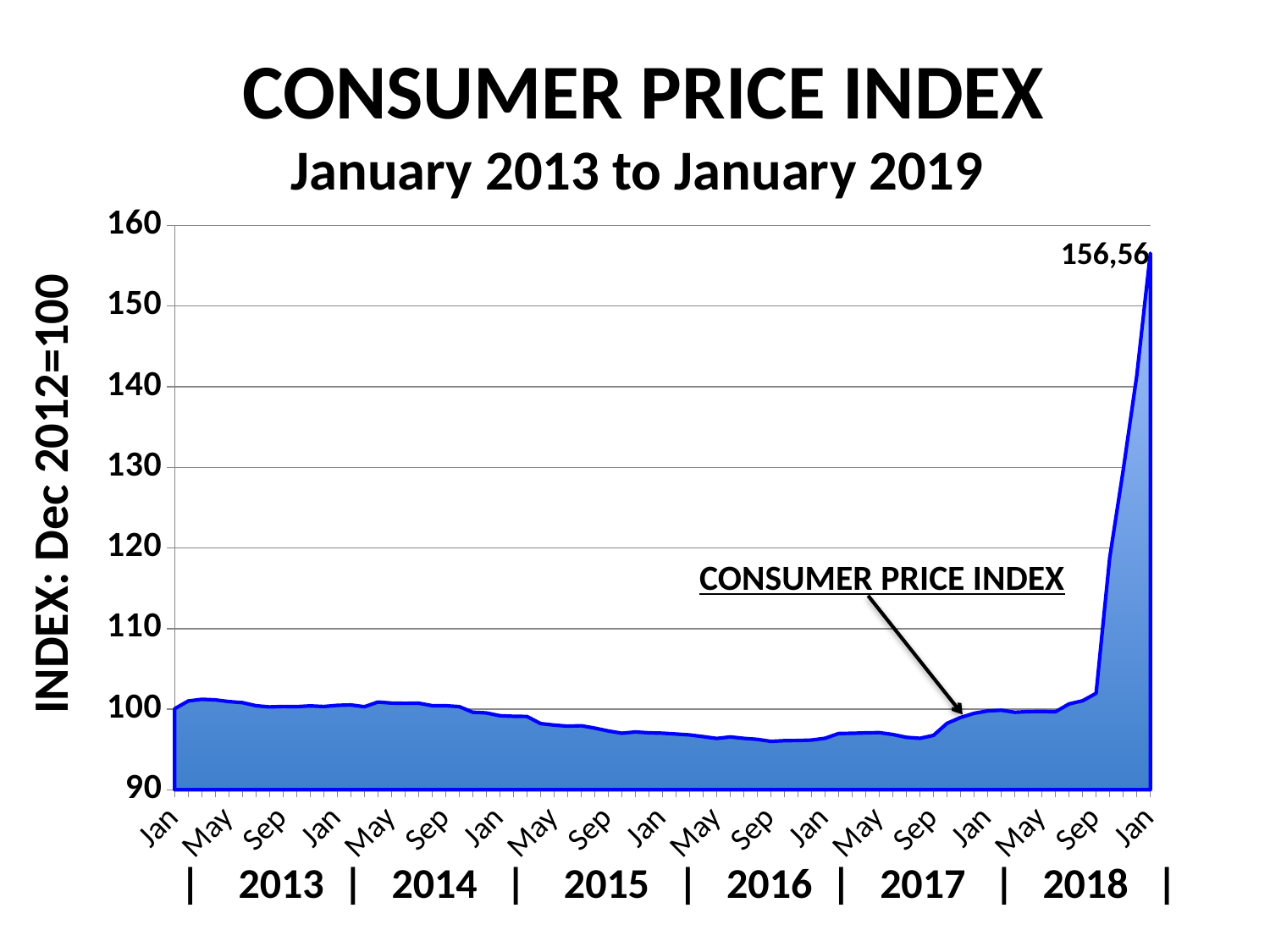

CONSUMER PRICE INDEX
January 2013 to January 2019

### Chart

| Category | CPI |
|---|---|
| Jan | 100.065043713384 |
| Feb | 101.0164730197819 |
| Mar | 101.2264039451877 |
| Apr | 101.1527585972941 |
| May | 100.9445651794382 |
| Jun | 100.8118752761047 |
| Jul | 100.427658604593 |
| Aug | 100.2795337140719 |
| Sep | 100.3329526208395 |
| Oct | 100.3194231826562 |
| Nov | 100.4123575516394 |
| Dec | 100.3314866562095 |
| Jan | 100.4769473532584 |
| Feb | 100.5263876390793 |
| Mar | 100.301471455045 |
| Apr | 100.8867015894559 |
| May | 100.7536899017115 |
| Jun | 100.7281901759699 |
| Jul | 100.742357788861 |
| Aug | 100.4314456021602 |
| Sep | 100.4260820721185 |
| Oct | 100.3185787032904 |
| Nov | 99.62471086221477 |
| Dec | 99.53310172868207 |
| Jan | 99.1913408847514 |
| Feb | 99.12246849864788 |
| Mar | 99.09488441408958 |
| Apr | 98.21510599359995 |
| May | 98.03129305292983 |
| Jun | 97.89519355646925 |
| Jul | 97.95066581519853 |
| Aug | 97.65184495194787 |
| Sep | 97.30094676084904 |
| Oct | 97.02009556717087 |
| Nov | 97.1758119553 |
| Dec | 97.07157039312833 |
| Jan | 97.02237782680592 |
| Feb | 96.9222897893182 |
| Mar | 96.80858407972937 |
| Apr | 96.6008345091914 |
| May | 96.3711523575496 |
| Jun | 96.55772588681548 |
| Jul | 96.3786397559511 |
| Aug | 96.25634289284037 |
| Sep | 96.01028582857754 |
| Oct | 96.09622273518454 |
| Nov | 96.11264513721898 |
| Dec | 96.16747137397637 |
| Jan | 96.39099854047937 |
| Feb | 96.98250875472357 |
| Mar | 97.01254801797626 |
| Apr | 97.0654839164603 |
| May | 97.091221567397 |
| Jun | 96.85987414392847 |
| Jul | 96.51375326608674 |
| Aug | 96.38798367722502 |
| Sep | 96.75449126416557 |
| Oct | 98.24483450695465 |
| Nov | 98.96867370021663 |
| Dec | 99.49087056045028 |
| Jan | 99.7862332033804 |
| Feb | 99.86797399033055 |
| Mar | 99.61515331949599 |
| Apr | 99.69806617370357 |
| May | 99.72409684092229 |
| Jun | 99.67715879015005 |
| Jul | 100.651 |
| Aug | 101.042 |
| Sep | 101.97 |
| Oct | 118.73 |
| Nov | 129.65 |
| Dec | 141.36 |
| Jan | 156.56 |
156,56
INDEX: Dec 2012=100
CONSUMER PRICE INDEX
|    2013  |   2014   |    2015   |   2016  |   2017   |   2018   |